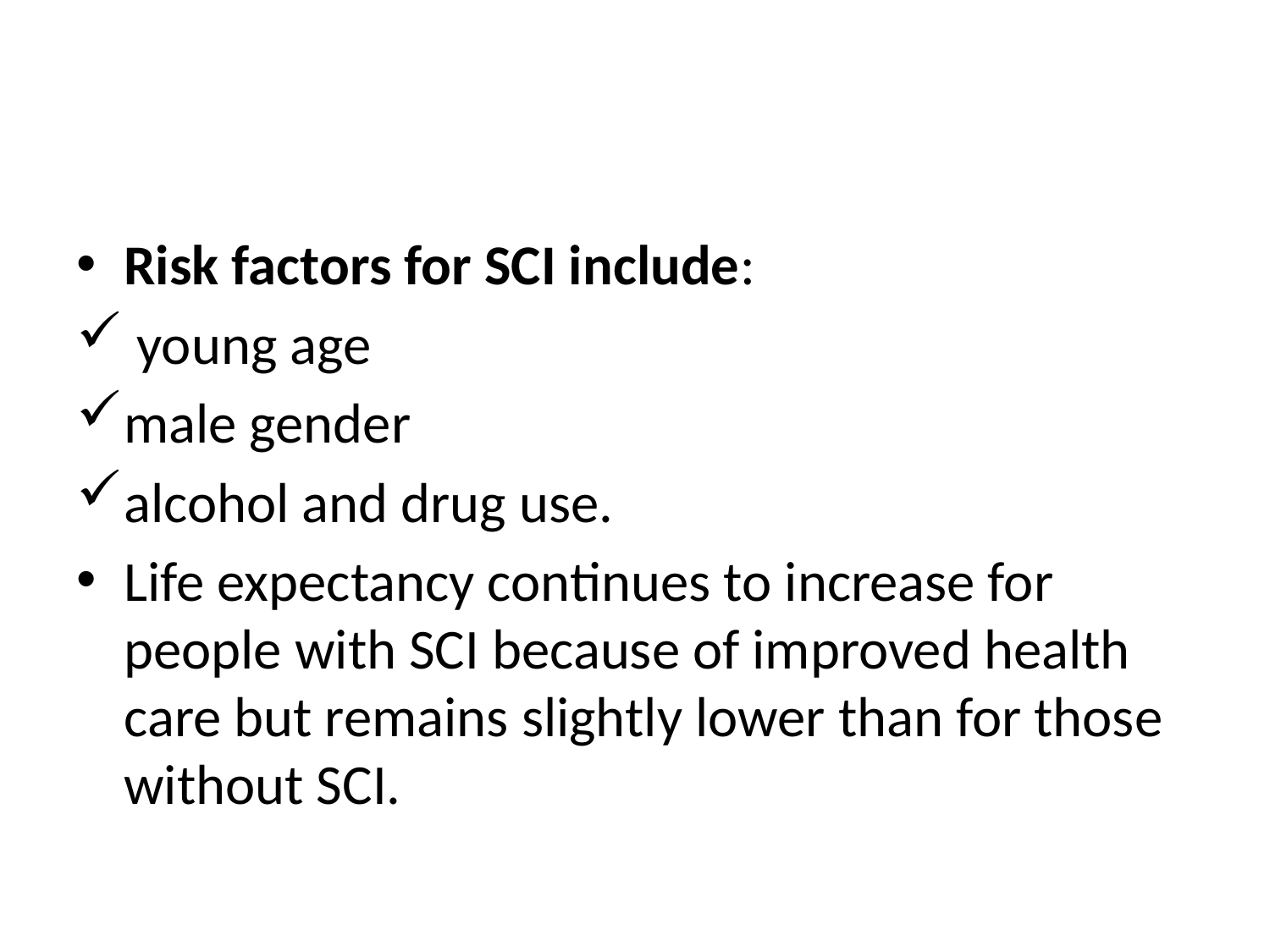

#
Risk factors for SCI include:
 young age
male gender
alcohol and drug use.
Life expectancy continues to increase for people with SCI because of improved health care but remains slightly lower than for those without SCI.